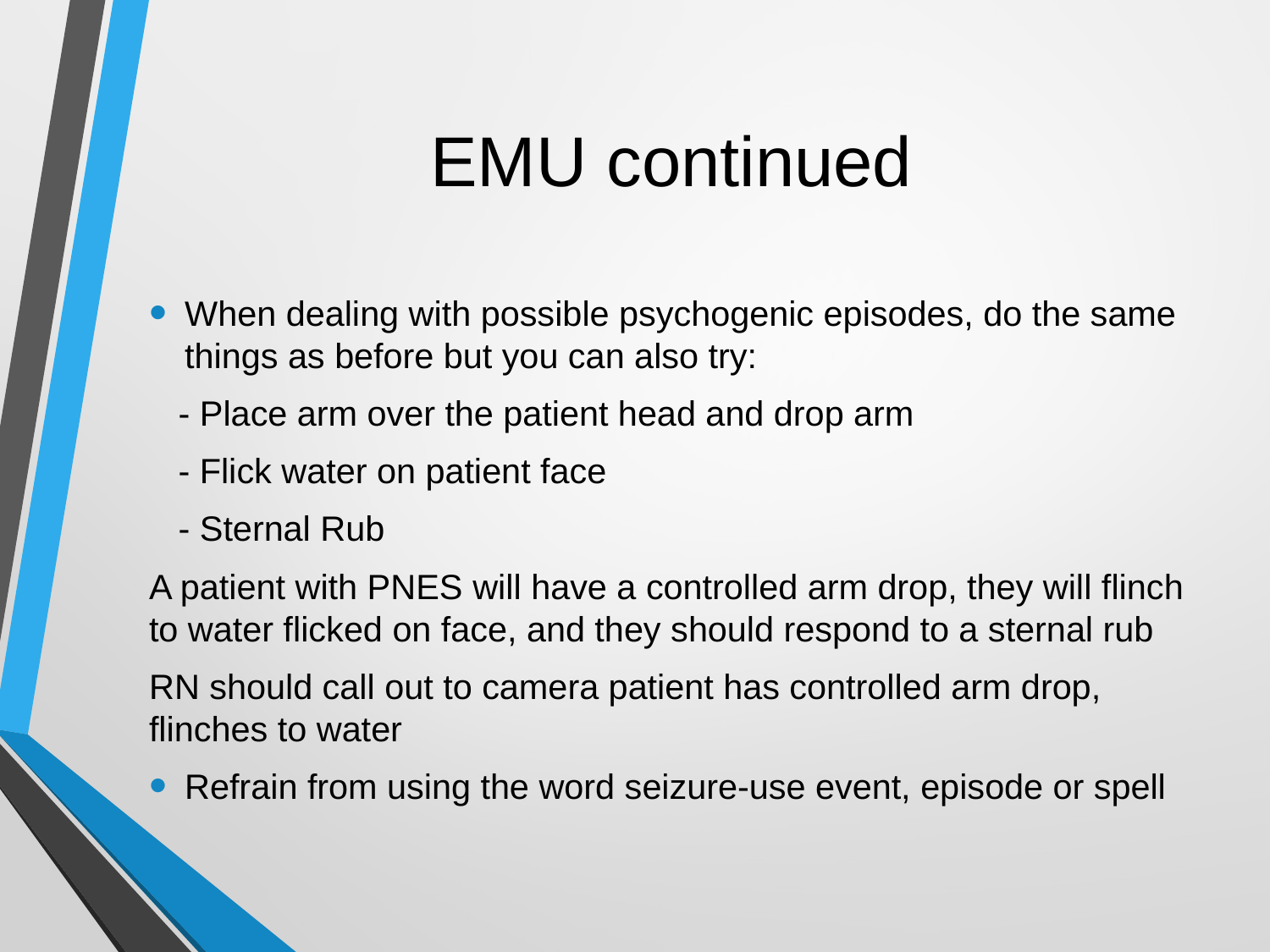

# EMU continued
When dealing with possible psychogenic episodes, do the same things as before but you can also try:
   - Place arm over the patient head and drop arm
   - Flick water on patient face
   - Sternal Rub
A patient with PNES will have a controlled arm drop, they will flinch to water flicked on face, and they should respond to a sternal rub
RN should call out to camera patient has controlled arm drop, flinches to water
Refrain from using the word seizure-use event, episode or spell